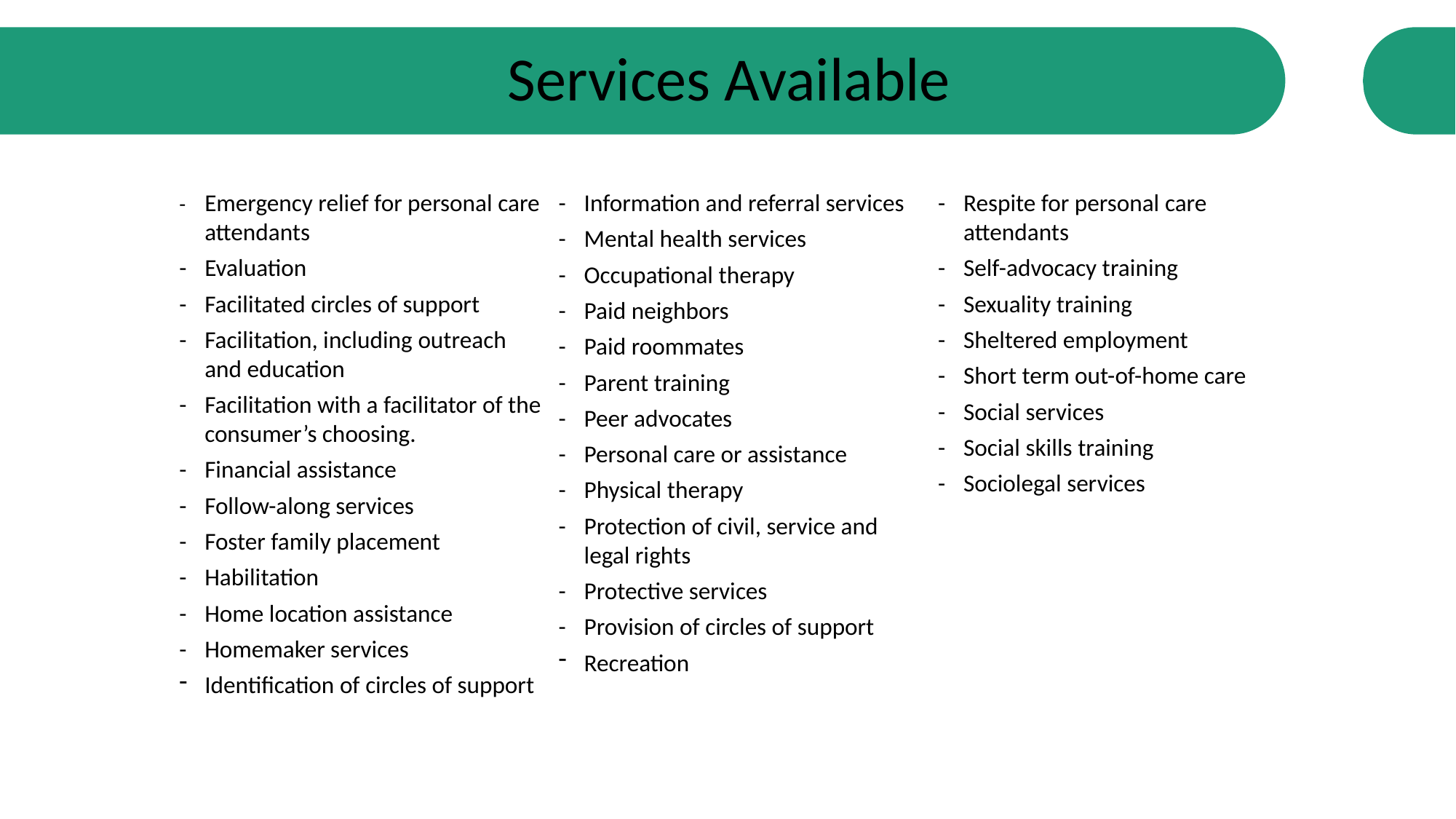

Services Available
-	Emergency relief for personal care attendants
-	Evaluation
-	Facilitated circles of support
-	Facilitation, including outreach and education
-	Facilitation with a facilitator of the consumer’s choosing.
-	Financial assistance
-	Follow-along services
-	Foster family placement
-	Habilitation
-	Home location assistance
-	Homemaker services
Identification of circles of support

-	Infant stimulation programs
-	Information and referral services
-	Mental health services
-	Occupational therapy
-	Paid neighbors
-	Paid roommates
-	Parent training
-	Peer advocates
-	Personal care or assistance
-	Physical therapy
-	Protection of civil, service and legal rights
-	Protective services
-	Provision of circles of support
Recreation

-	Recruiting, hiring and training personal care attendants
-	Respite
-	Respite for personal care attendants
-	Self-advocacy training
-	Sexuality training
-	Sheltered employment
-	Short term out-of-home care
-	Social services
-	Social skills training
-	Sociolegal services